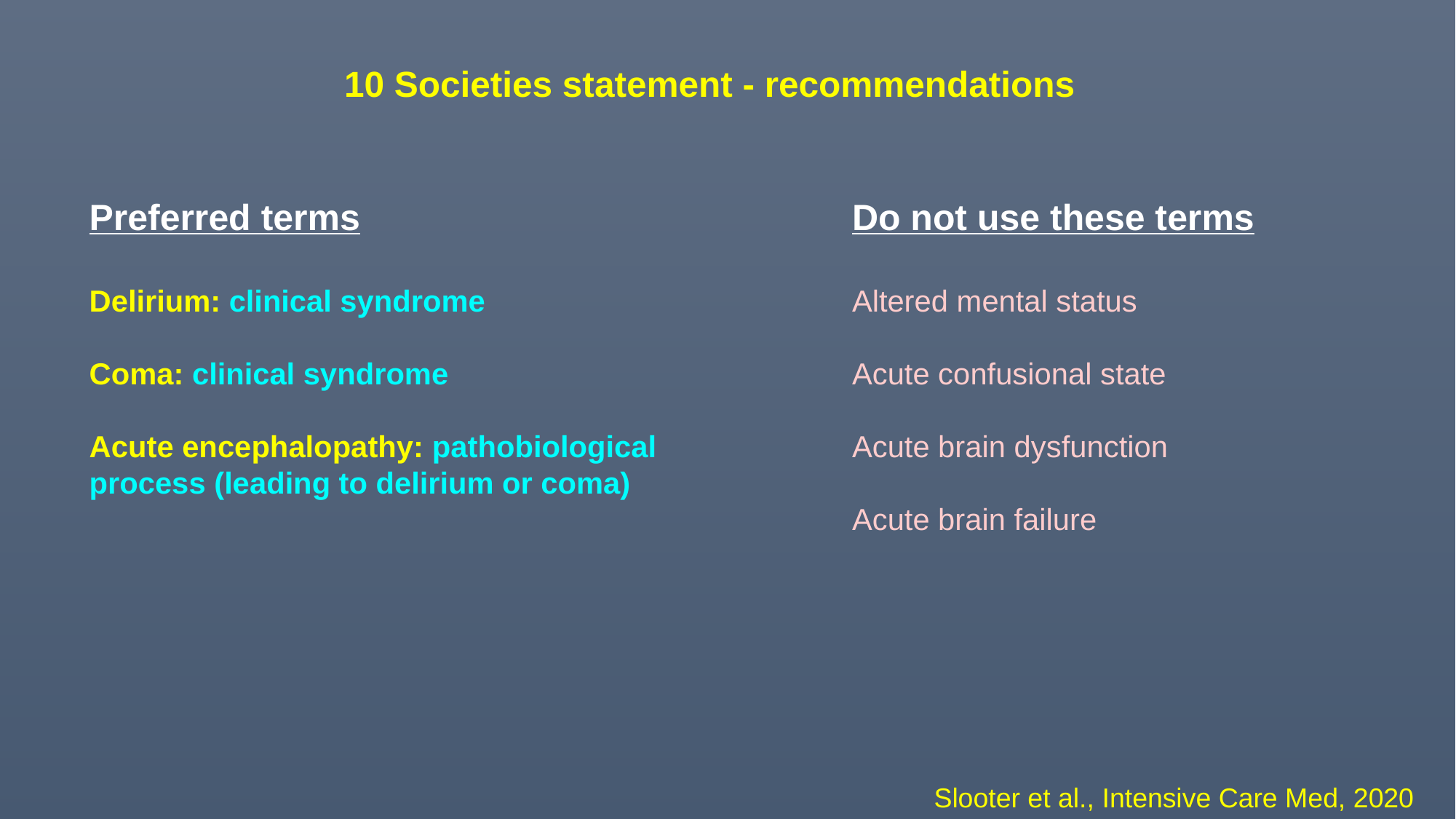

10 Societies statement - recommendations
Do not use these terms

Altered mental status

Acute confusional state

Acute brain dysfunction

Acute brain failure

Preferred terms

Delirium: clinical syndrome

Coma: clinical syndrome

Acute encephalopathy: pathobiological process (leading to delirium or coma)

Slooter et al., Intensive Care Med, 2020